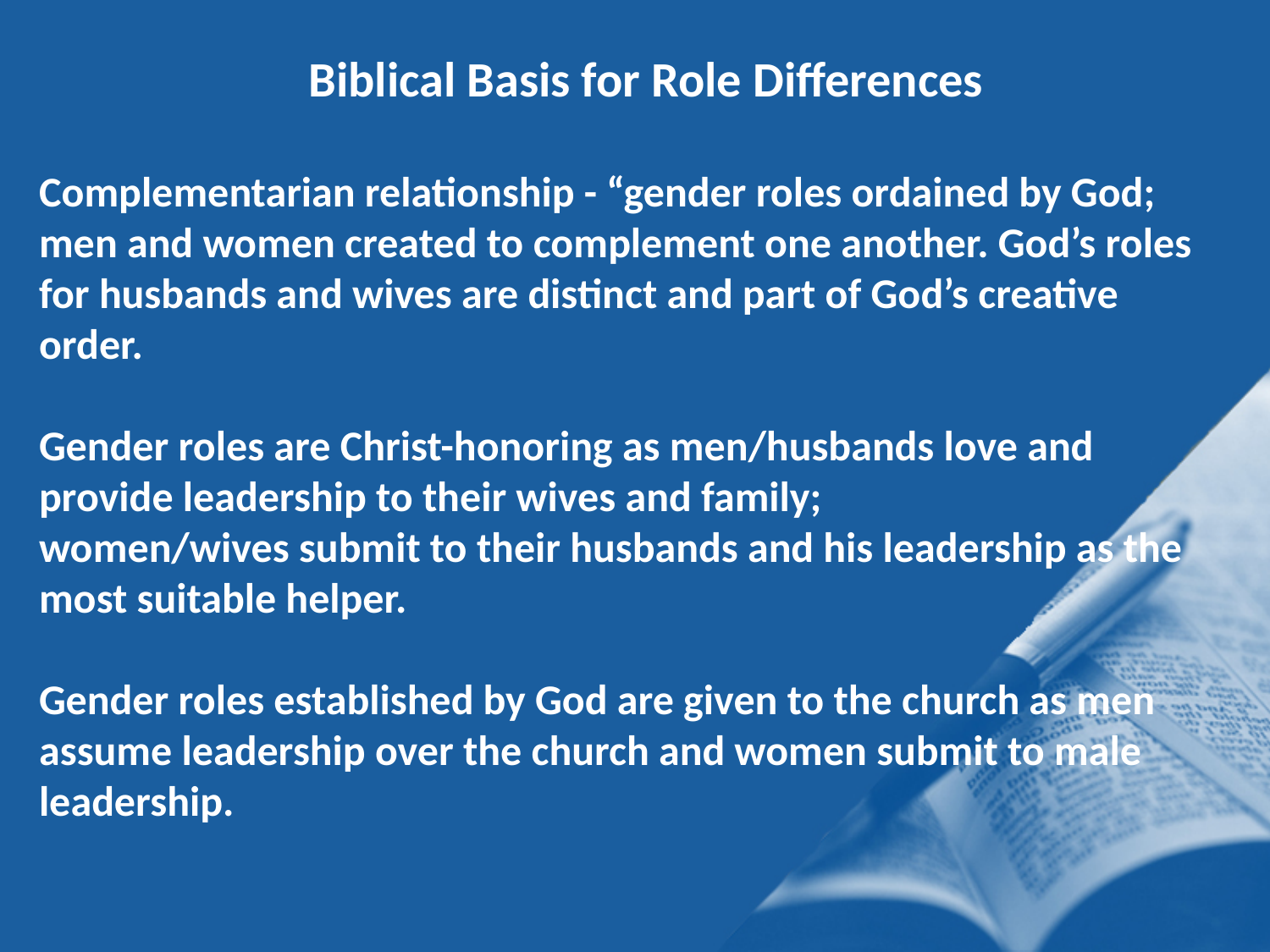

Biblical Basis for Role Differences
Complementarian relationship - “gender roles ordained by God; men and women created to complement one another. God’s roles for husbands and wives are distinct and part of God’s creative order.

Gender roles are Christ-honoring as men/husbands love and provide leadership to their wives and family;
women/wives submit to their husbands and his leadership as the most suitable helper.

Gender roles established by God are given to the church as men assume leadership over the church and women submit to male leadership.